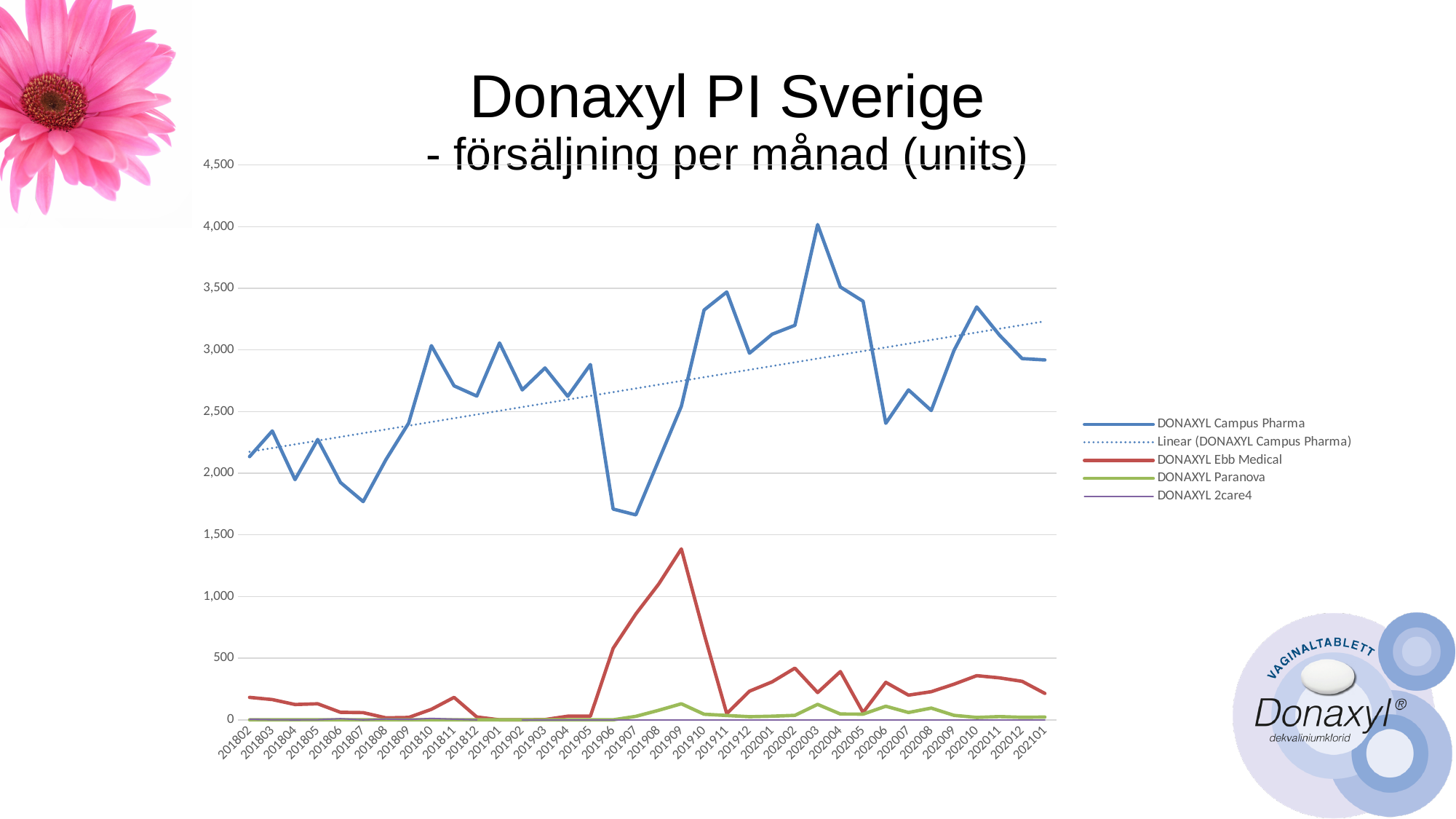

# Donaxyl PI Sverige - försäljning per månad (units)

### Chart

| Category | DONAXYL Campus Pharma | DONAXYL Ebb Medical | DONAXYL Paranova | DONAXYL 2care4 |
|---|---|---|---|---|
| 201802 | 2135.0 | 182.0 | 0.0 | 4.0 |
| 201803 | 2343.0 | 164.0 | 0.0 | 1.0 |
| 201804 | 1948.0 | 124.0 | 0.0 | 0.0 |
| 201805 | 2274.0 | 130.0 | 0.0 | 1.0 |
| 201806 | 1925.0 | 61.0 | 0.0 | 9.0 |
| 201807 | 1770.0 | 58.0 | 0.0 | 0.0 |
| 201808 | 2110.0 | 16.0 | 0.0 | 6.0 |
| 201809 | 2407.0 | 19.0 | 0.0 | 3.0 |
| 201810 | 3035.0 | 85.0 | 0.0 | 11.0 |
| 201811 | 2709.0 | 182.0 | 0.0 | 5.0 |
| 201812 | 2626.0 | 23.0 | 0.0 | 0.0 |
| 201901 | 3057.0 | 0.0 | 0.0 | -9.0 |
| 201902 | 2676.0 | 0.0 | 0.0 | 0.0 |
| 201903 | 2854.0 | 2.0 | 0.0 | 0.0 |
| 201904 | 2624.0 | 29.0 | 0.0 | 0.0 |
| 201905 | 2882.0 | 29.0 | 0.0 | 0.0 |
| 201906 | 1709.0 | 580.0 | 0.0 | 0.0 |
| 201907 | 1662.0 | 859.0 | 28.0 | 0.0 |
| 201908 | 2103.0 | 1100.0 | 77.0 | 0.0 |
| 201909 | 2543.0 | 1386.0 | 130.0 | 0.0 |
| 201910 | 3324.0 | 698.0 | 45.0 | 0.0 |
| 201911 | 3470.0 | 50.0 | 35.0 | 0.0 |
| 201912 | 2974.0 | 232.0 | 25.0 | 0.0 |
| 202001 | 3128.0 | 308.0 | 29.0 | 0.0 |
| 202002 | 3200.0 | 419.0 | 36.0 | 0.0 |
| 202003 | 4017.0 | 221.0 | 125.0 | 0.0 |
| 202004 | 3511.0 | 391.0 | 47.0 | 0.0 |
| 202005 | 3395.0 | 59.0 | 46.0 | 0.0 |
| 202006 | 2405.0 | 304.0 | 110.0 | 0.0 |
| 202007 | 2676.0 | 200.0 | 59.0 | 0.0 |
| 202008 | 2509.0 | 228.0 | 95.0 | 0.0 |
| 202009 | 2996.0 | 289.0 | 36.0 | 0.0 |
| 202010 | 3349.0 | 358.0 | 19.0 | 0.0 |
| 202011 | 3121.0 | 340.0 | 26.0 | 0.0 |
| 202012 | 2930.0 | 312.0 | 20.0 | 0.0 |
| 202101 | 2919.0 | 214.0 | 22.0 | 0.0 |